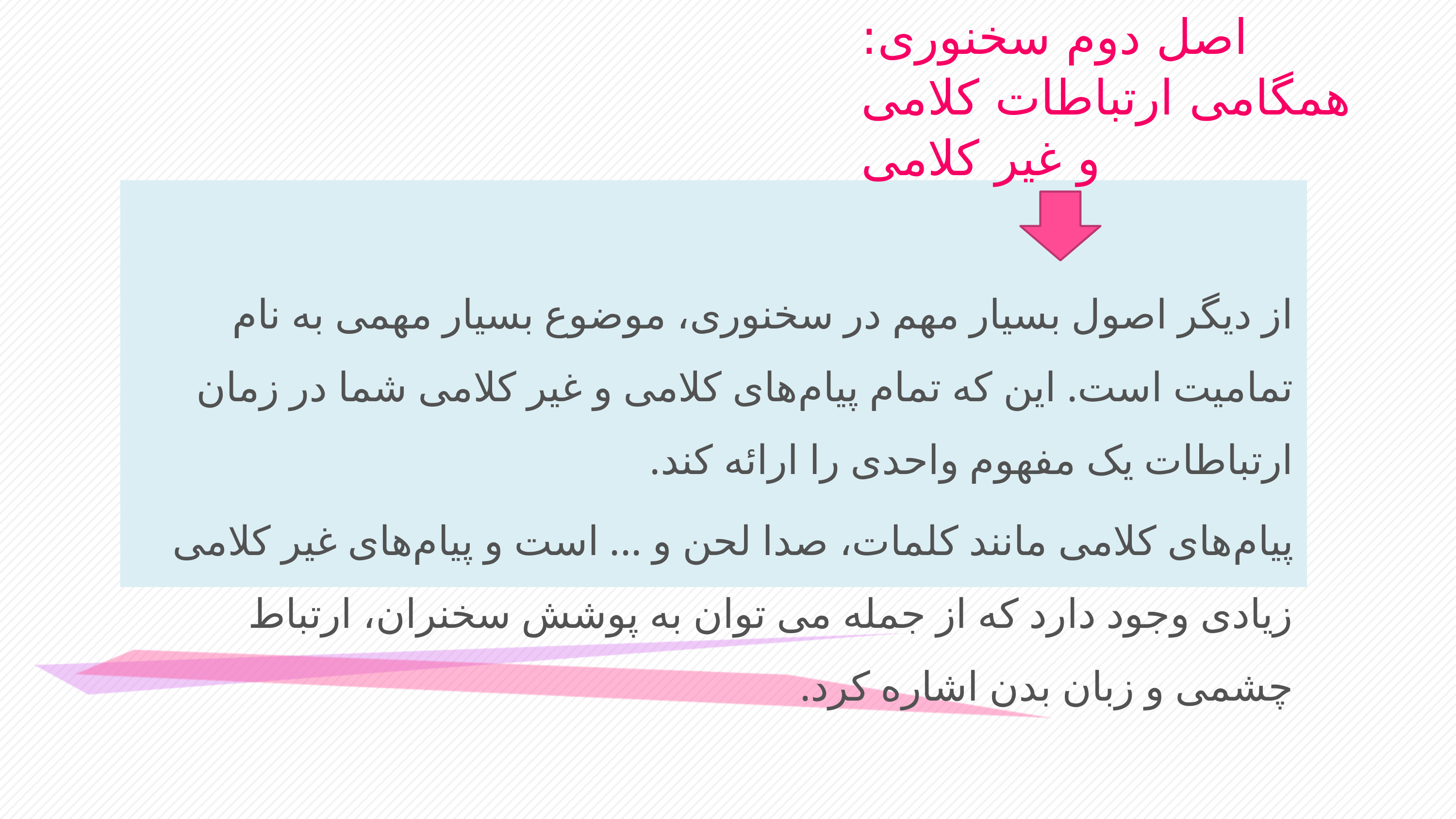

# اصل دوم سخنوری: همگامی ارتباطات کلامی و غیر کلامی

از دیگر اصول بسیار مهم در سخنوری، موضوع بسیار مهمی به نام تمامیت است. این که تمام پیام‌های کلامی و غیر کلامی شما در زمان ارتباطات یک مفهوم واحدی را ارائه کند.
پیام‌های کلامی مانند کلمات، صدا لحن و ... است و پیام‌های غیر کلامی زیادی وجود دارد که از جمله می توان به پوشش سخنران، ارتباط چشمی و زبان بدن اشاره کرد.